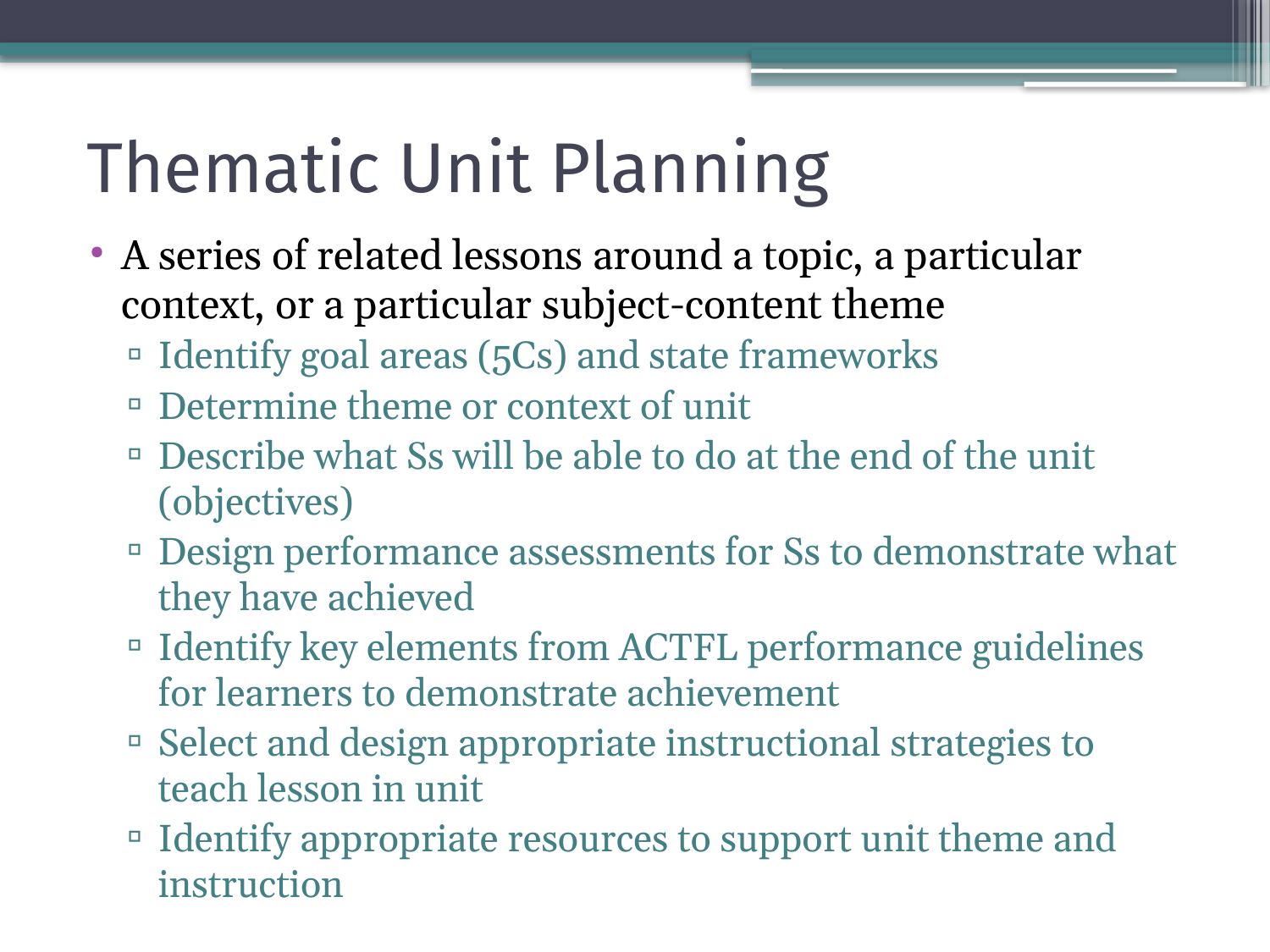

# Thematic Unit Planning
A series of related lessons around a topic, a particular context, or a particular subject-content theme
Identify goal areas (5Cs) and state frameworks
Determine theme or context of unit
Describe what Ss will be able to do at the end of the unit (objectives)
Design performance assessments for Ss to demonstrate what they have achieved
Identify key elements from ACTFL performance guidelines for learners to demonstrate achievement
Select and design appropriate instructional strategies to teach lesson in unit
Identify appropriate resources to support unit theme and instruction